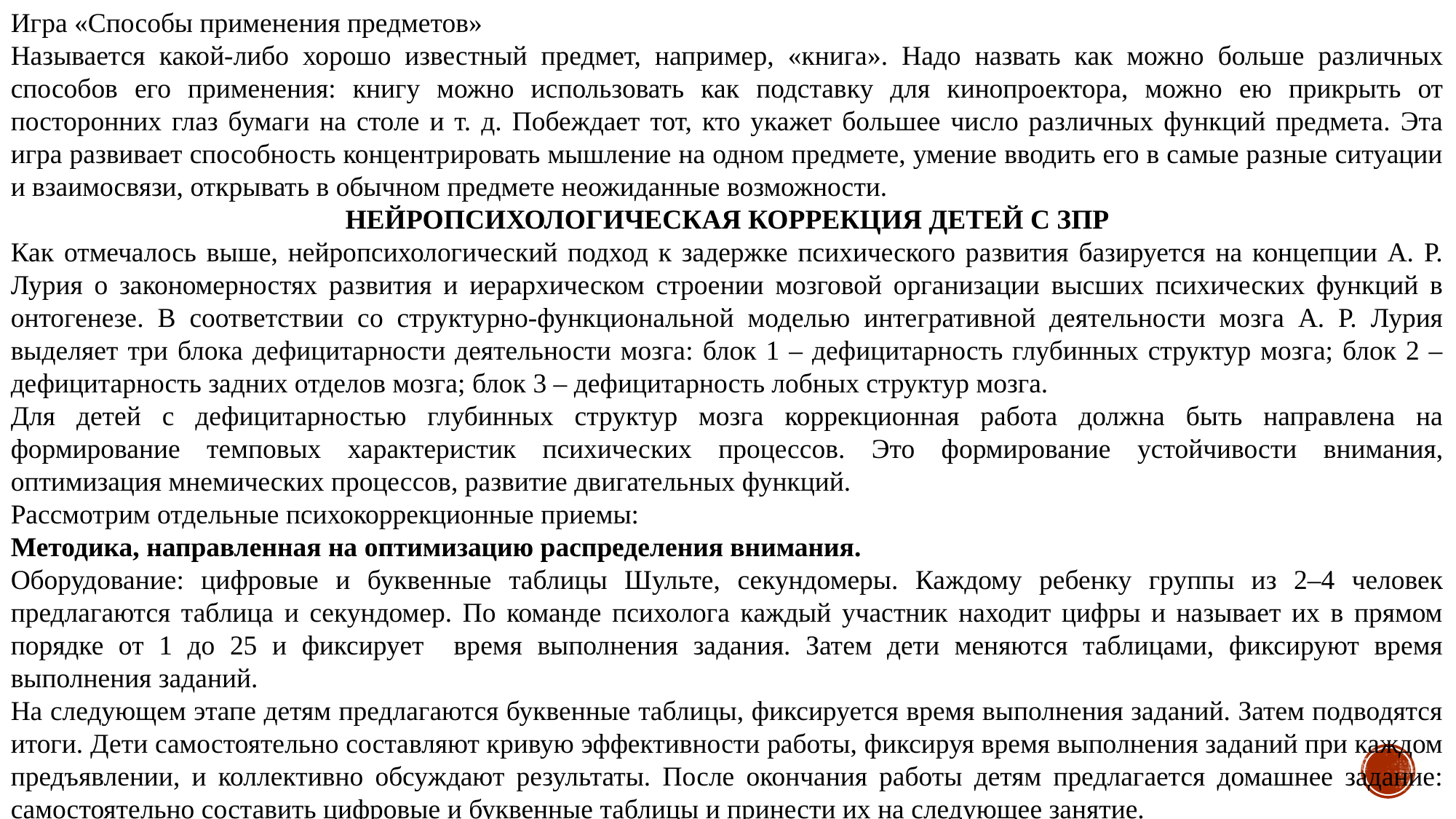

Игра «Способы применения предметов»
Называется какой-либо хорошо известный предмет, например, «книга». Надо назвать как можно больше различных способов его применения: книгу можно использовать как подставку для кинопроектора, можно ею прикрыть от посторонних глаз бумаги на столе и т. д. Побеждает тот, кто укажет большее число различных функций предмета. Эта игра развивает способность концентрировать мышление на одном предмете, умение вводить его в самые разные ситуации и взаимосвязи, открывать в обычном предмете неожиданные возможности.
НЕЙРОПСИХОЛОГИЧЕСКАЯ КОРРЕКЦИЯ ДЕТЕЙ С ЗПР
Как отмечалось выше, нейропсихологический подход к задержке психического развития базируется на концепции А. Р. Лурия о закономерностях развития и иерархическом строении мозговой организации высших психических функций в онтогенезе. В соответствии со структурно-функциональной моделью интегративной деятельности мозга А. Р. Лурия выделяет три блока дефицитарности деятельности мозга: блок 1 – дефицитарность глубинных структур мозга; блок 2 – дефицитарность задних отделов мозга; блок 3 – дефицитарность лобных структур мозга.
Для детей с дефицитарностью глубинных структур мозга коррекционная работа должна быть направлена на формирование темповых характеристик психических процессов. Это формирование устойчивости внимания, оптимизация мнемических процессов, развитие двигательных функций.
Рассмотрим отдельные психокоррекционные приемы:
Методика, направленная на оптимизацию распределения внимания.
Оборудование: цифровые и буквенные таблицы Шульте, секундомеры. Каждому ребенку группы из 2–4 человек предлагаются таблица и секундомер. По команде психолога каждый участник находит цифры и называет их в прямом порядке от 1 до 25 и фиксирует  время выполнения задания. Затем дети меняются таблицами, фиксируют время выполнения заданий.
На следующем этапе детям предлагаются буквенные таблицы, фиксируется время выполнения заданий. Затем подводятся итоги. Дети самостоятельно составляют кривую эффективности работы, фиксируя время выполнения заданий при каждом предъявлении, и коллективно обсуждают результаты. После окончания работы детям предлагается домашнее задание: самостоятельно составить цифровые и буквенные таблицы и принести их на следующее занятие.